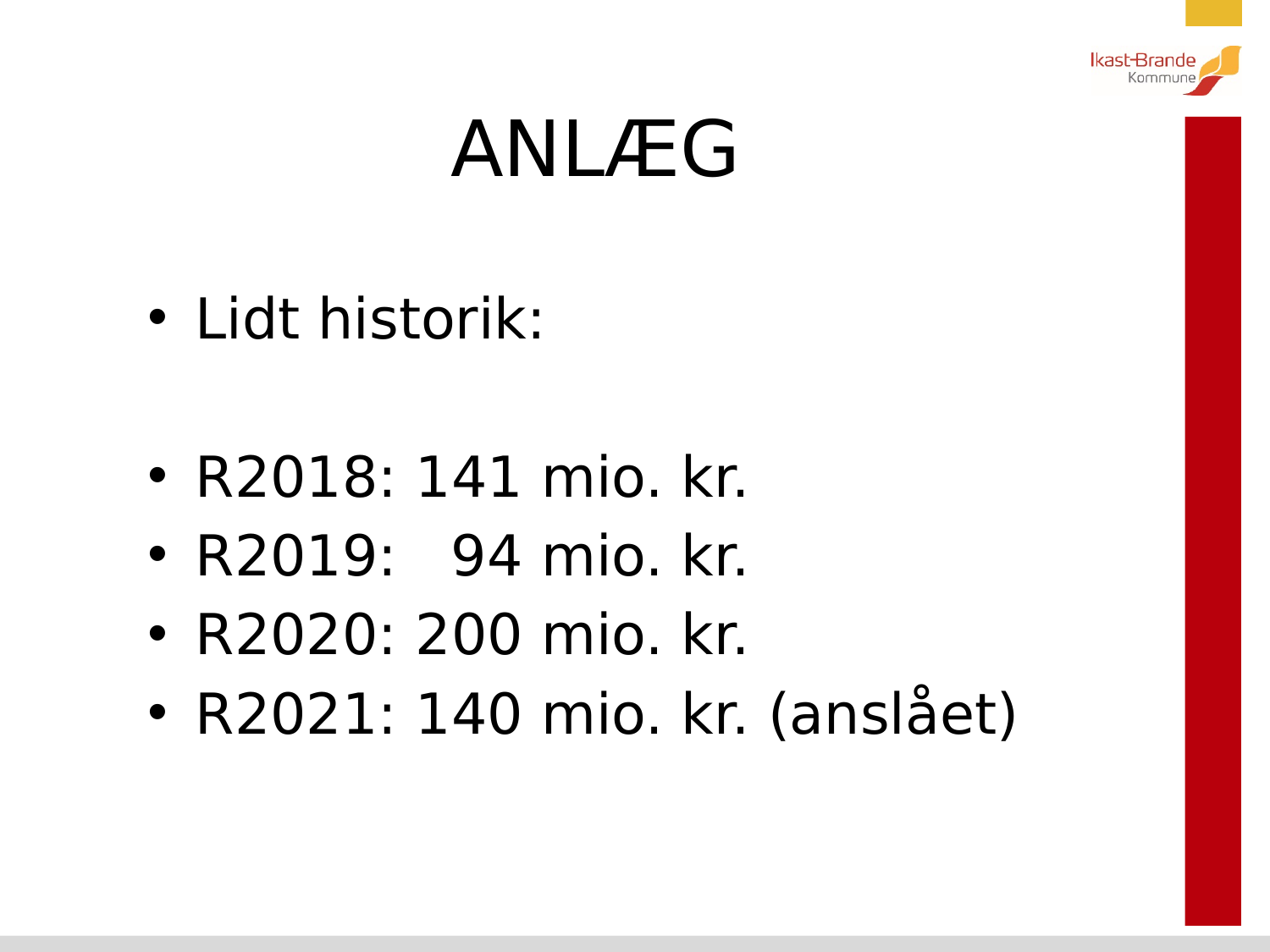

# ANLÆG
Lidt historik:

R2018: 141 mio. kr.
R2019:   94 mio. kr.
R2020: 200 mio. kr.
R2021: 140 mio. kr. (anslået)